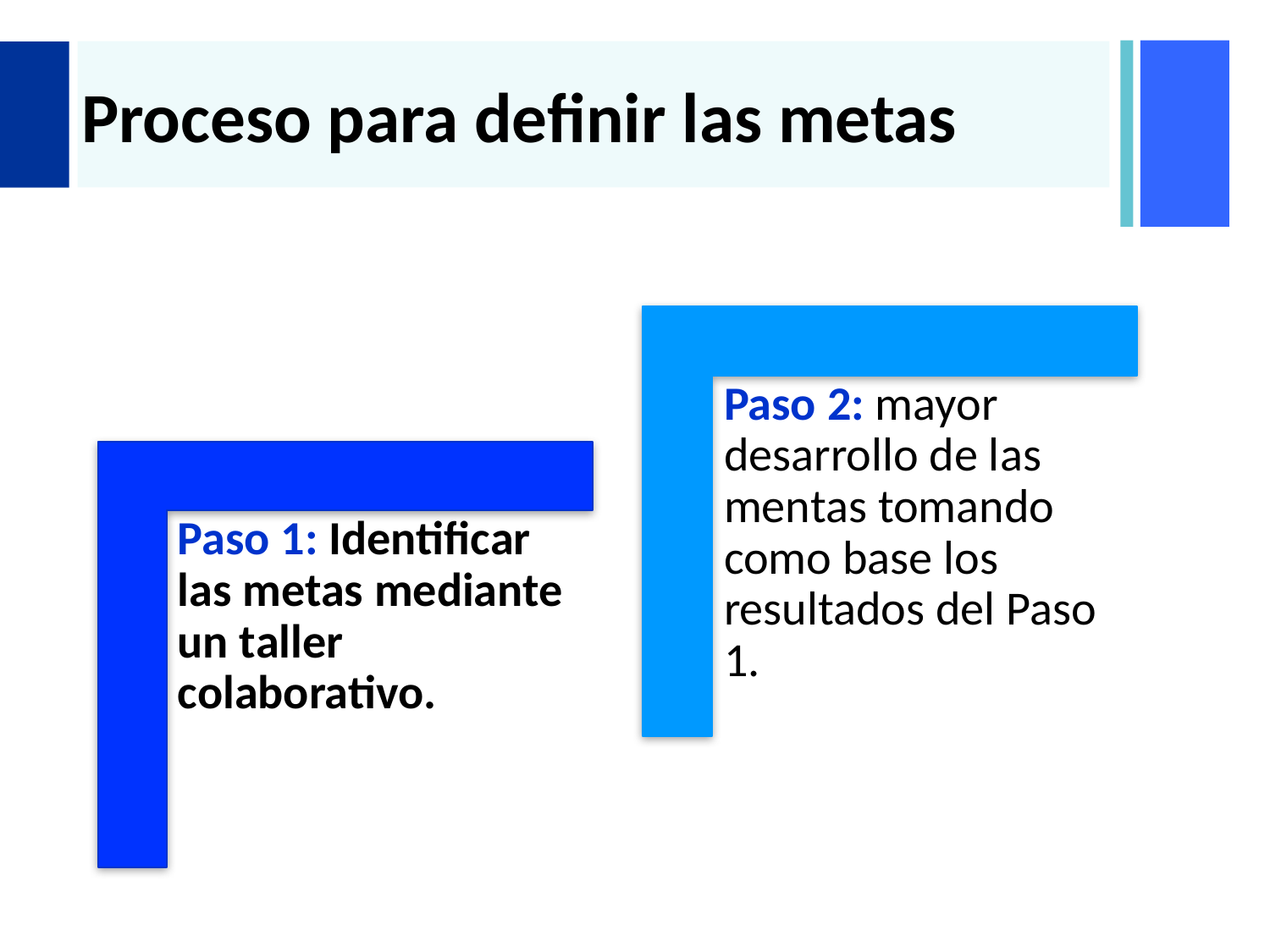

# Proceso para definir las metas

Paso 2: mayor desarrollo de las mentas tomando como base los resultados del Paso 1.

Paso 1: Identificar las metas mediante un taller colaborativo.